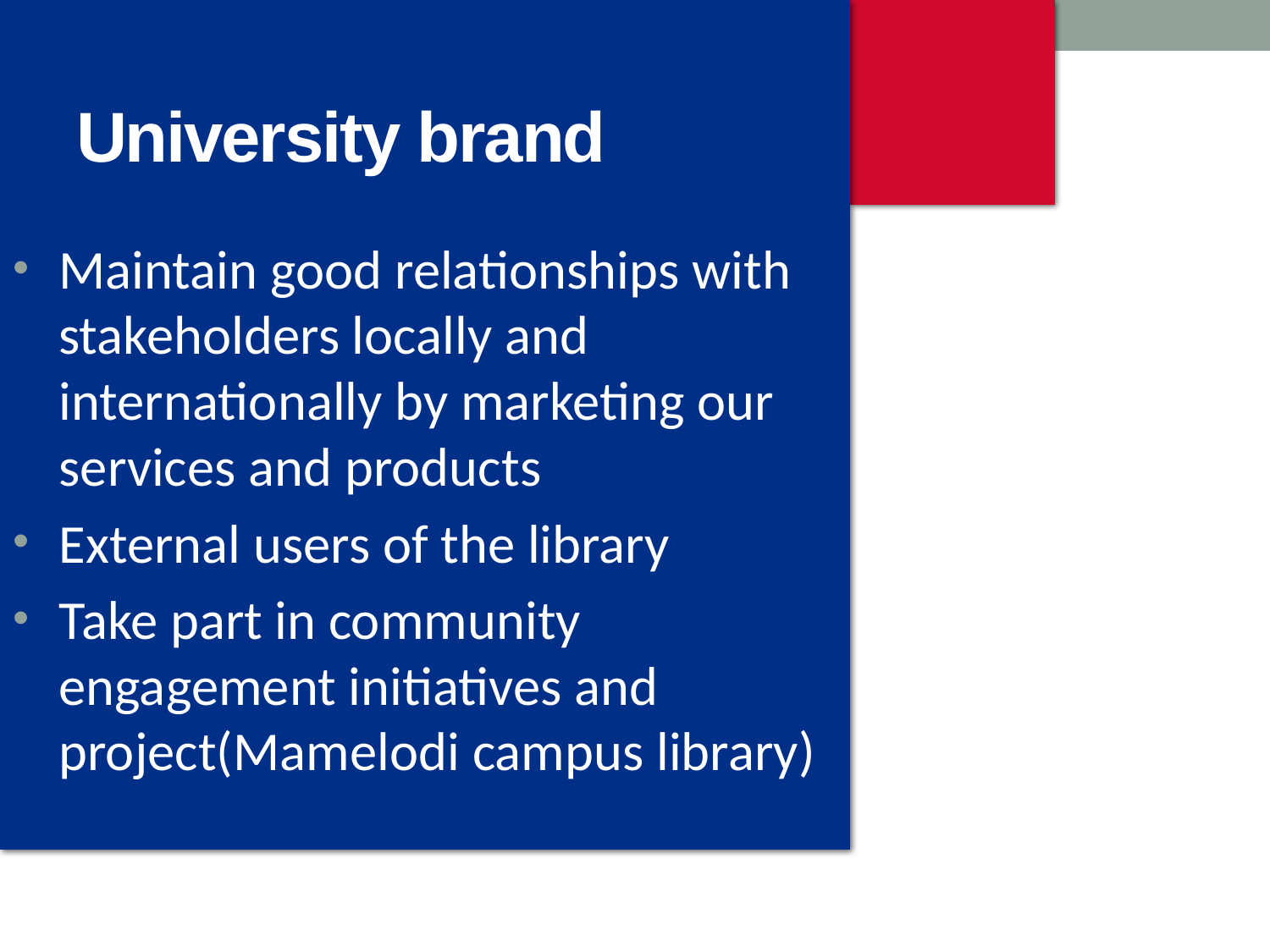

# University brand
Maintain good relationships with stakeholders locally and internationally by marketing our services and products
External users of the library
Take part in community engagement initiatives and project(Mamelodi campus library)